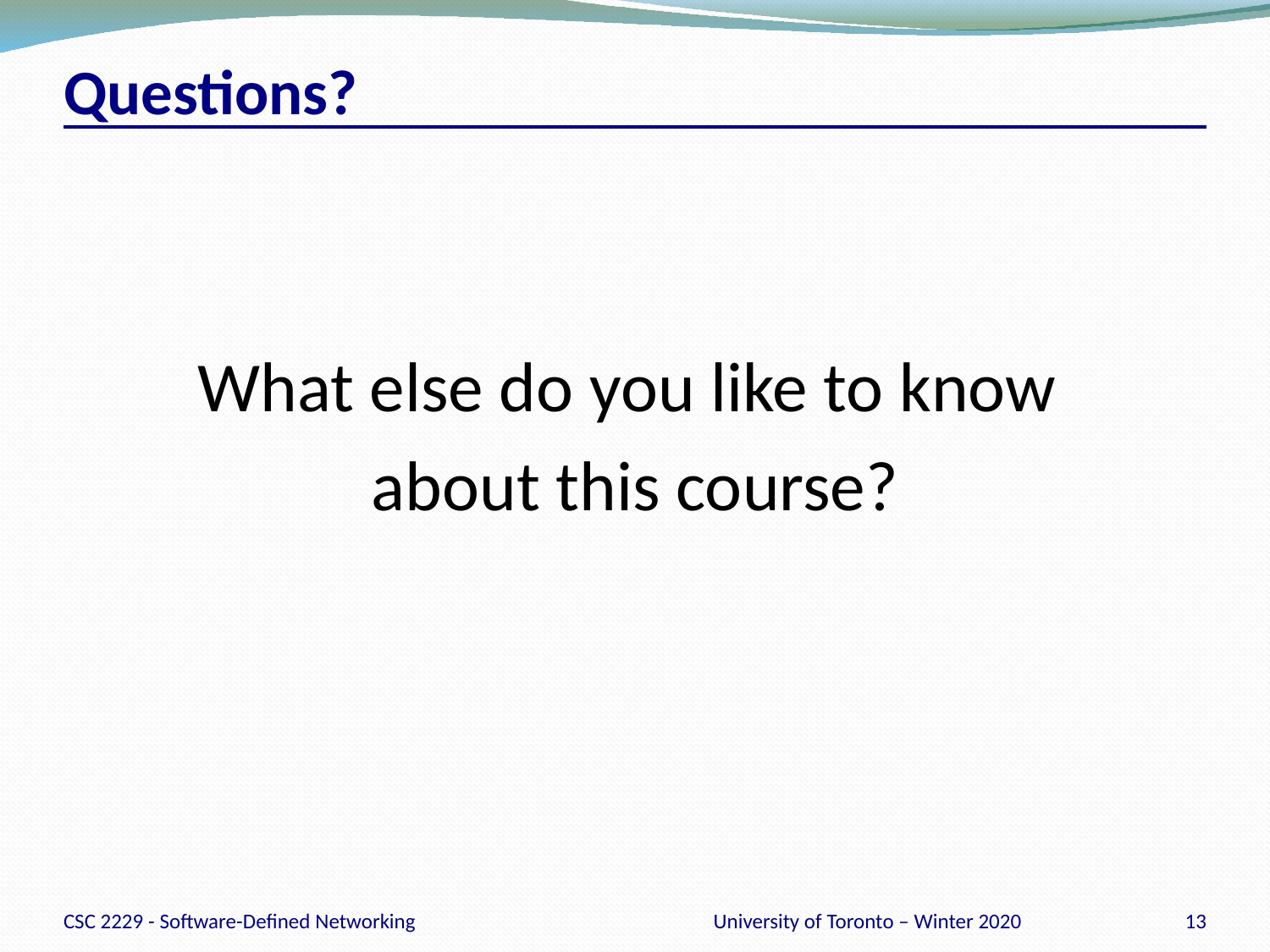

# Questions?

What else do you like to know
about this course?
CSC 2229 - Software-Defined Networking
University of Toronto – Winter 2020
13